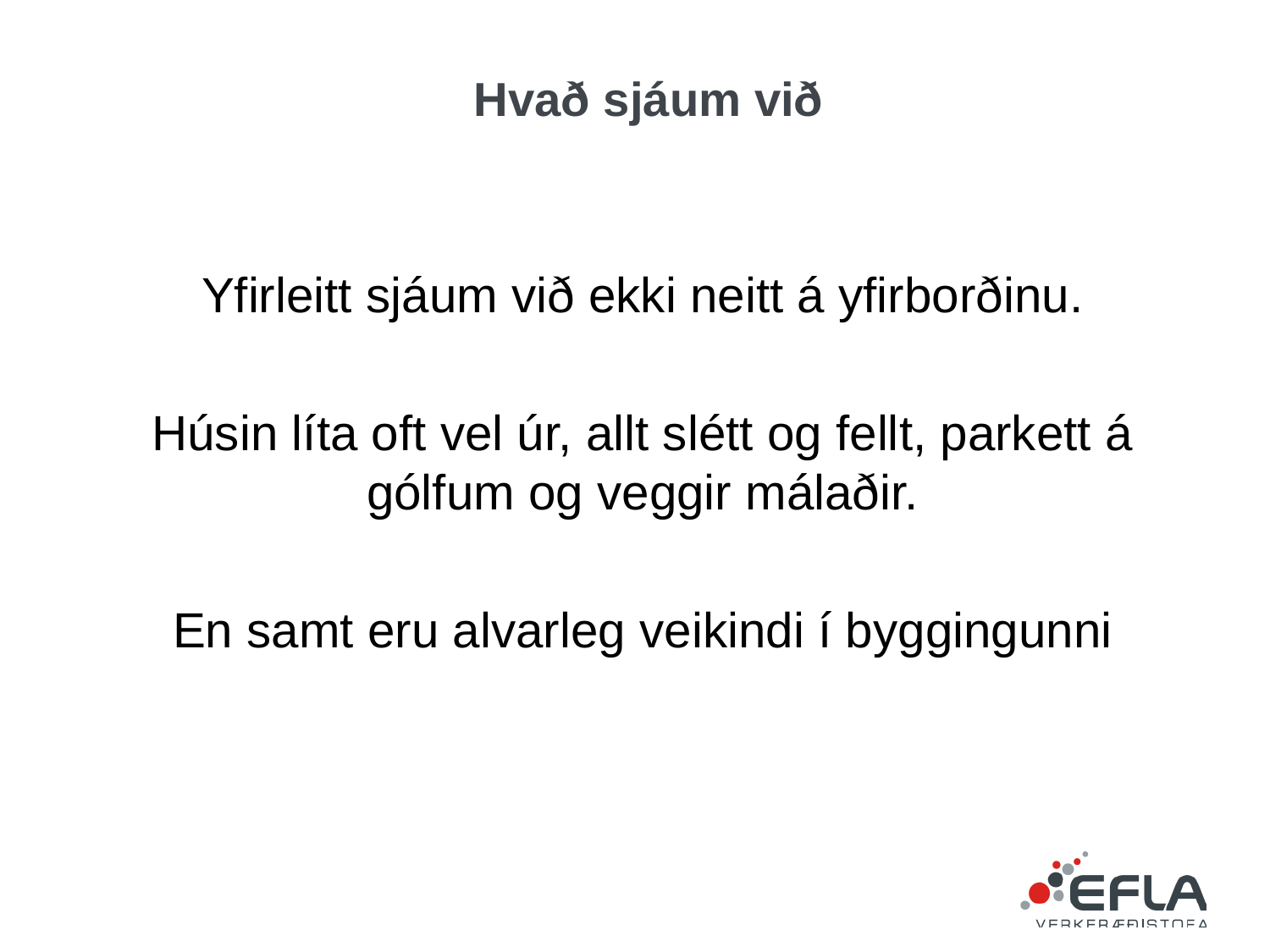

# Hvað sjáum við

Yfirleitt sjáum við ekki neitt á yfirborðinu.

Húsin líta oft vel úr, allt slétt og fellt, parkett á gólfum og veggir málaðir.

En samt eru alvarleg veikindi í byggingunni